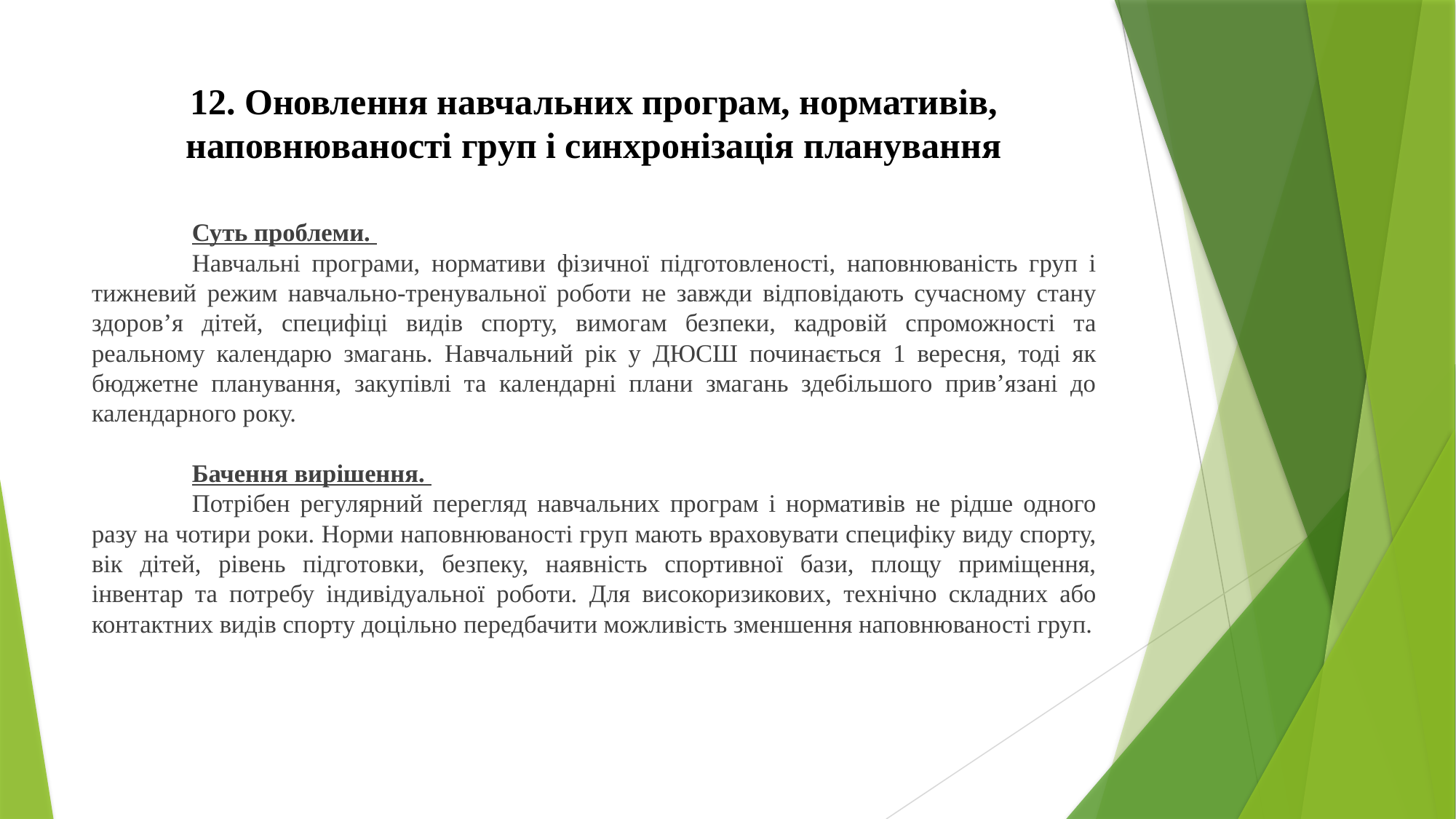

# 12. Оновлення навчальних програм, нормативів, наповнюваності груп і синхронізація планування
	Суть проблеми.
	Навчальні програми, нормативи фізичної підготовленості, наповнюваність груп і тижневий режим навчально-тренувальної роботи не завжди відповідають сучасному стану здоров’я дітей, специфіці видів спорту, вимогам безпеки, кадровій спроможності та реальному календарю змагань. Навчальний рік у ДЮСШ починається 1 вересня, тоді як бюджетне планування, закупівлі та календарні плани змагань здебільшого прив’язані до календарного року.

	Бачення вирішення.
	Потрібен регулярний перегляд навчальних програм і нормативів не рідше одного разу на чотири роки. Норми наповнюваності груп мають враховувати специфіку виду спорту, вік дітей, рівень підготовки, безпеку, наявність спортивної бази, площу приміщення, інвентар та потребу індивідуальної роботи. Для високоризикових, технічно складних або контактних видів спорту доцільно передбачити можливість зменшення наповнюваності груп.